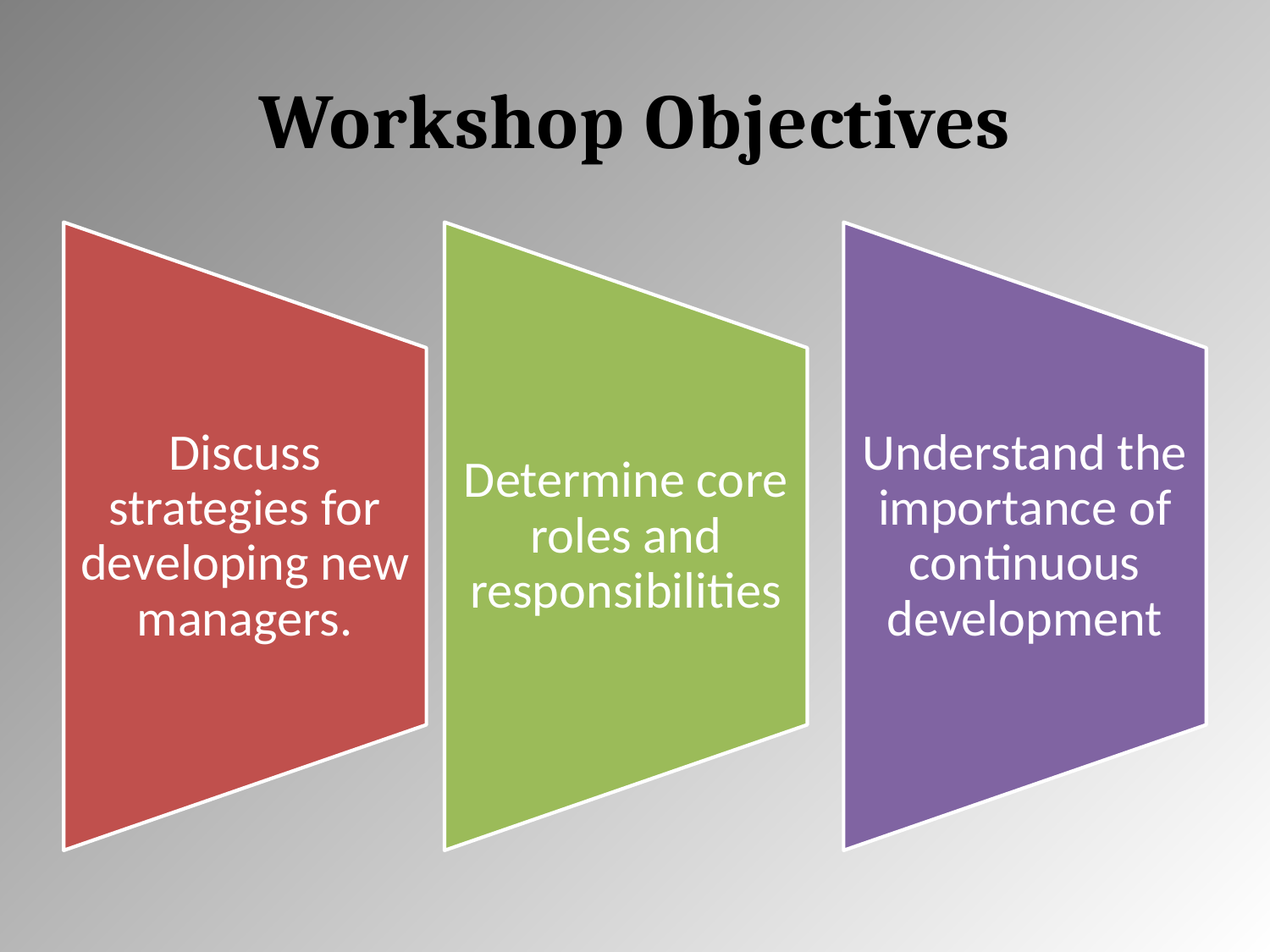

# Workshop Objectives
Discuss strategies for developing new managers.
Determine core roles and responsibilities
Understand the importance of continuous development